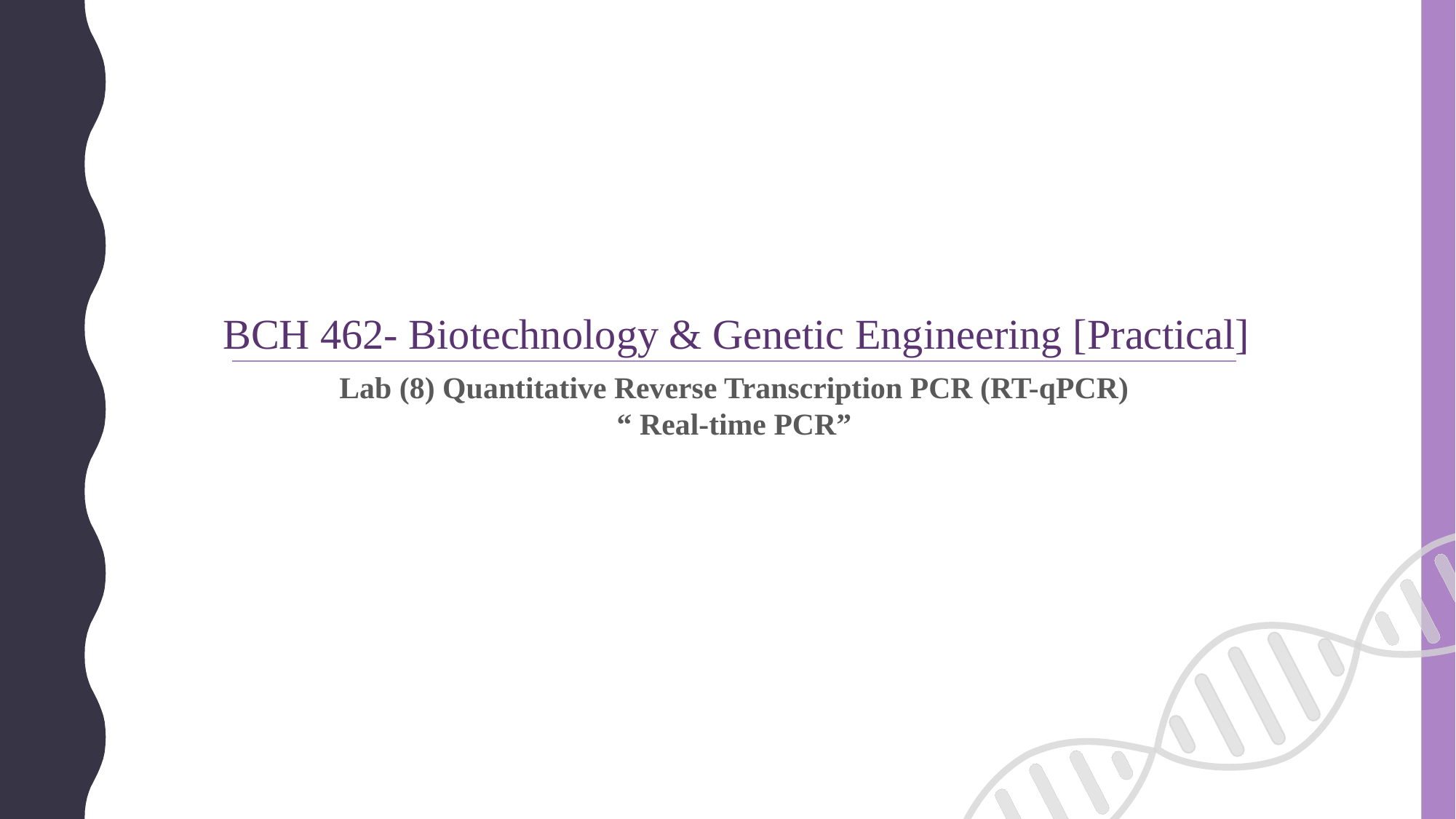

BCH 462- Biotechnology & Genetic Engineering [Practical]
Lab (8) Quantitative Reverse Transcription PCR (RT-qPCR)
“ Real-time PCR”